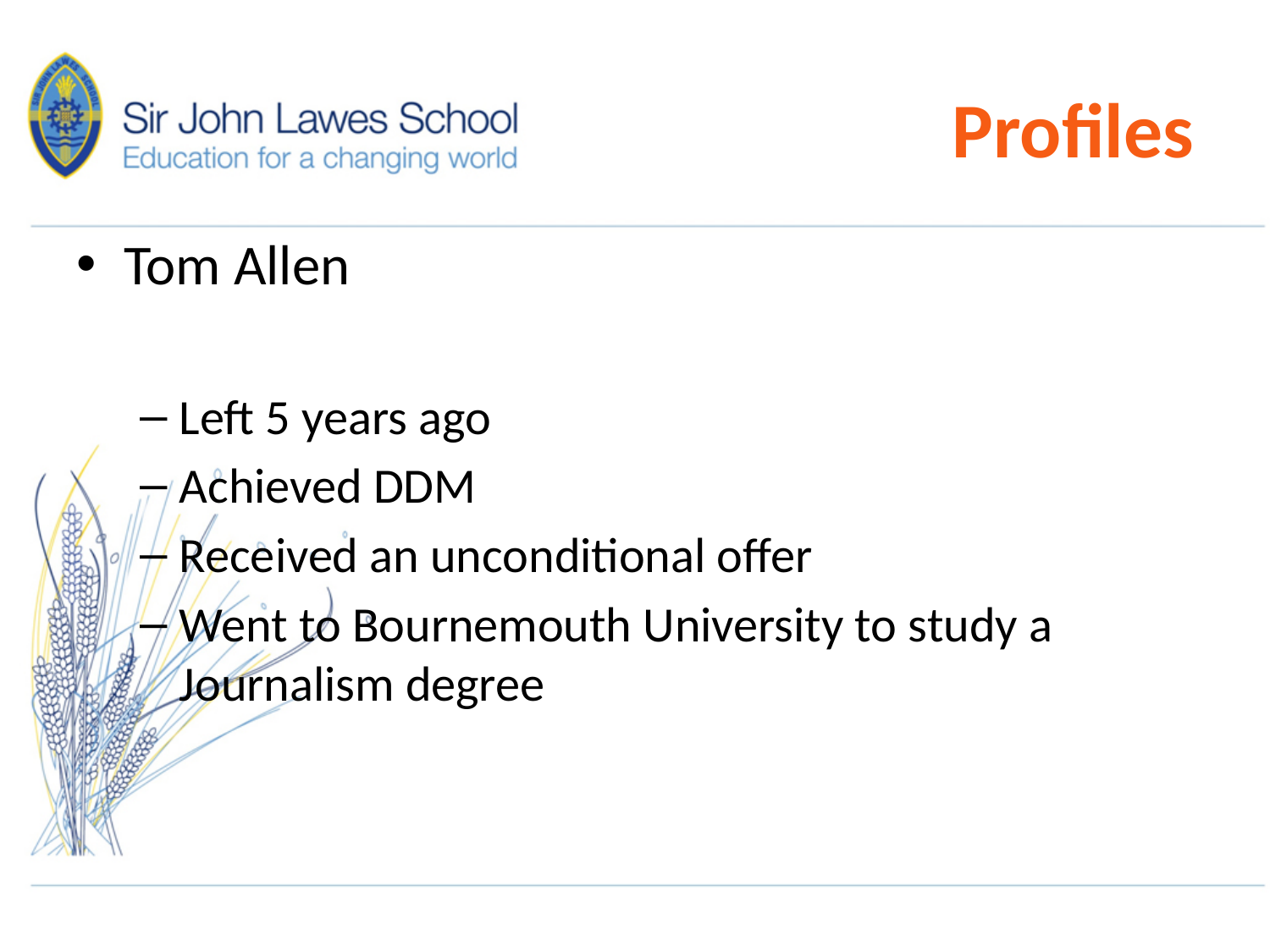

# Profiles
Tom Allen

Left 5 years ago
Achieved DDM
Received an unconditional offer
Went to Bournemouth University to study a Journalism degree